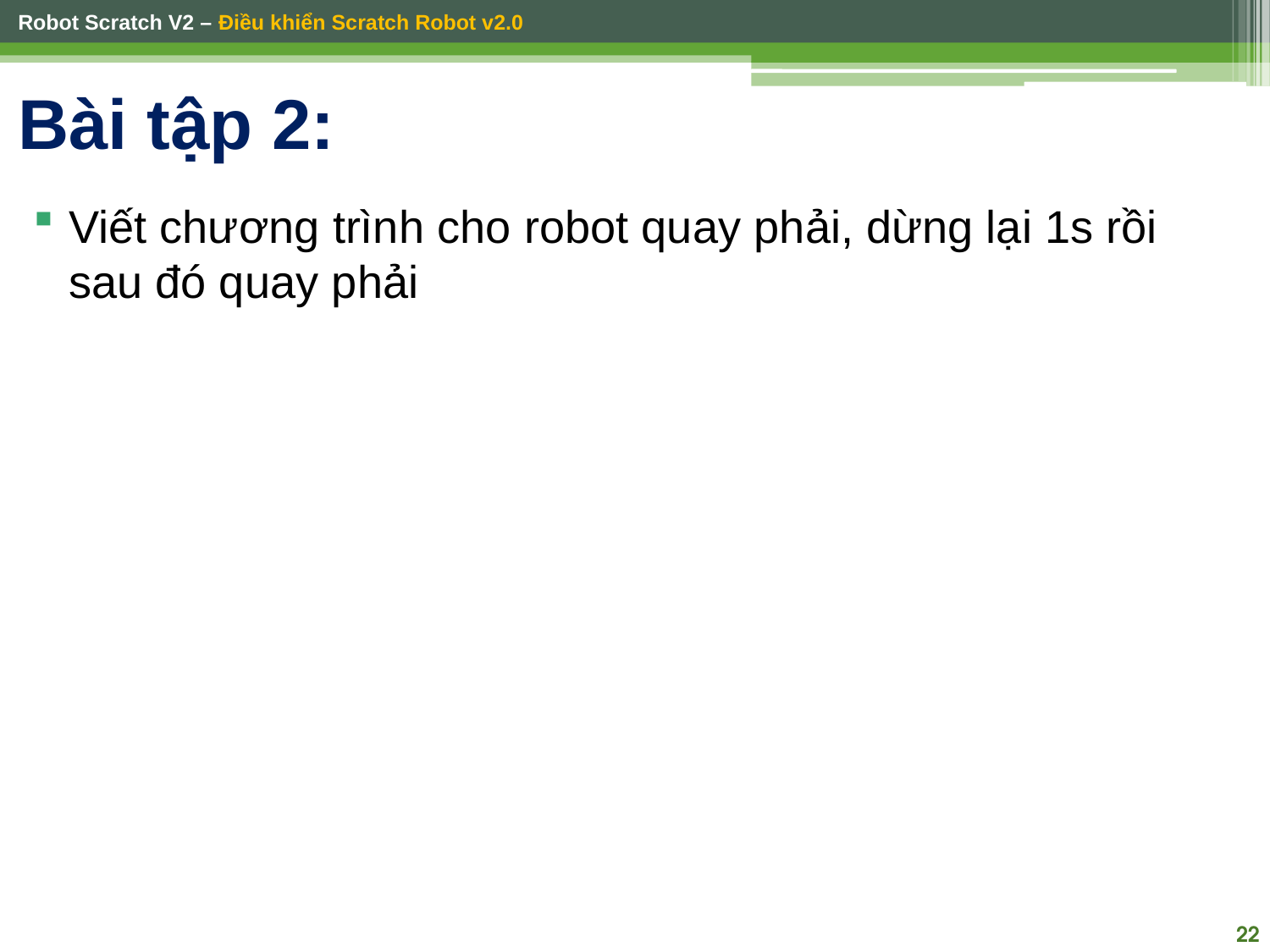

# Bài tập 2:
Viết chương trình cho robot quay phải, dừng lại 1s rồi sau đó quay phải